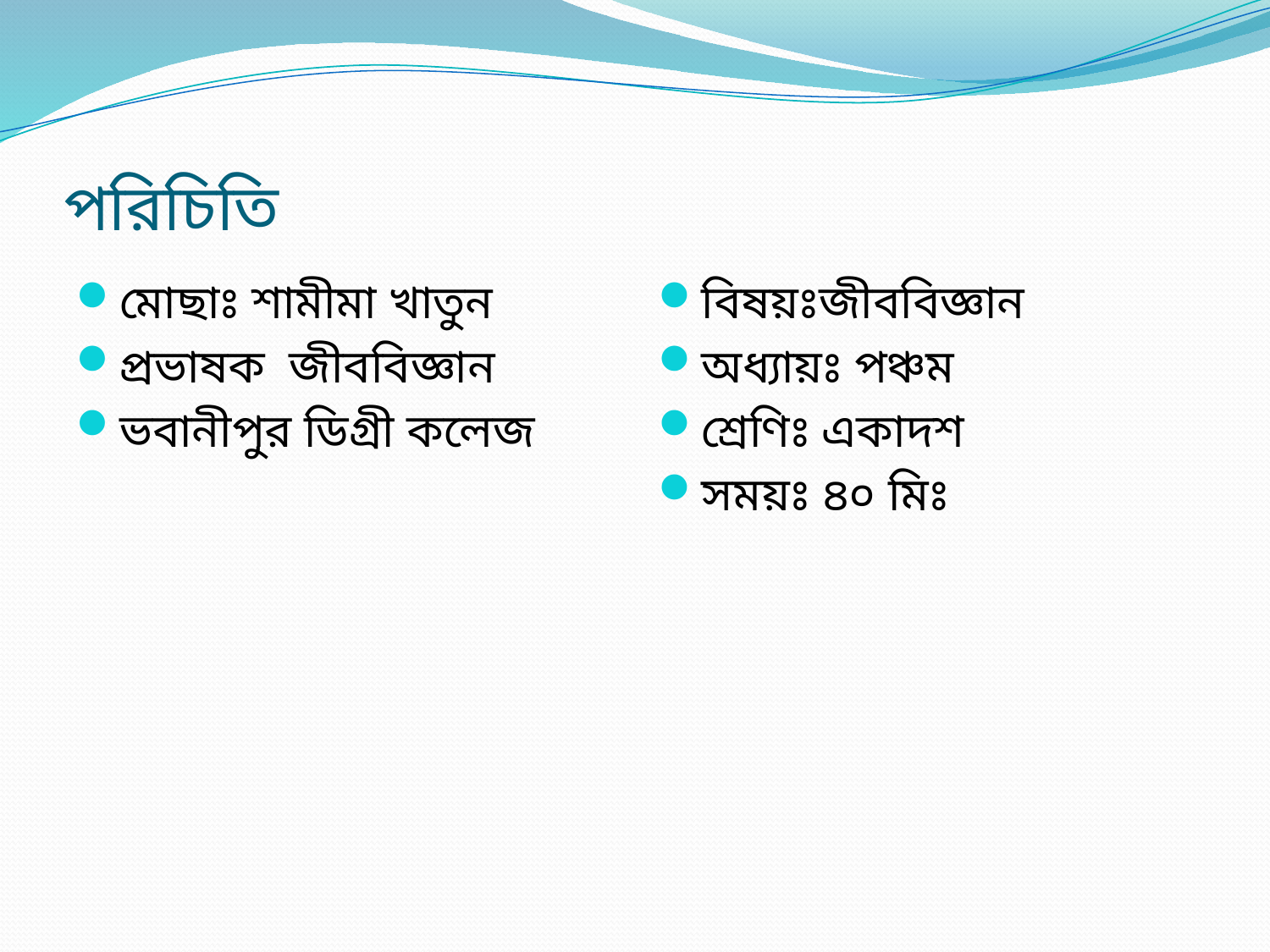

# পরিচিতি
মোছাঃ শামীমা খাতুন
প্রভাষক  জীববিজ্ঞান
ভবানীপুর ডিগ্রী কলেজ
বিষয়ঃজীববিজ্ঞান
অধ্যায়ঃ পঞ্চম
শ্রেণিঃ একাদশ
সময়ঃ ৪০ মিঃ